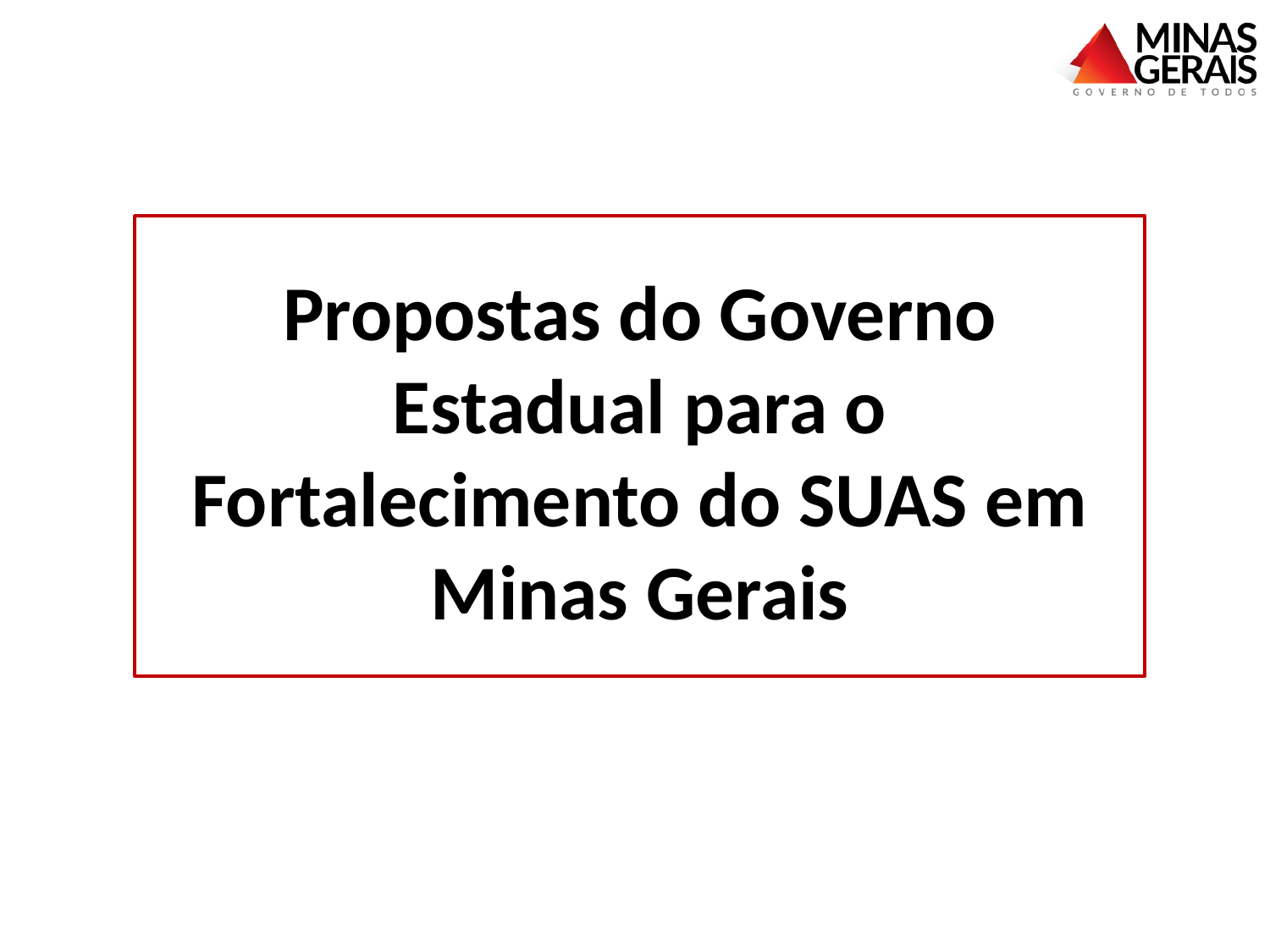

Propostas do Governo Estadual para o Fortalecimento do SUAS em Minas Gerais